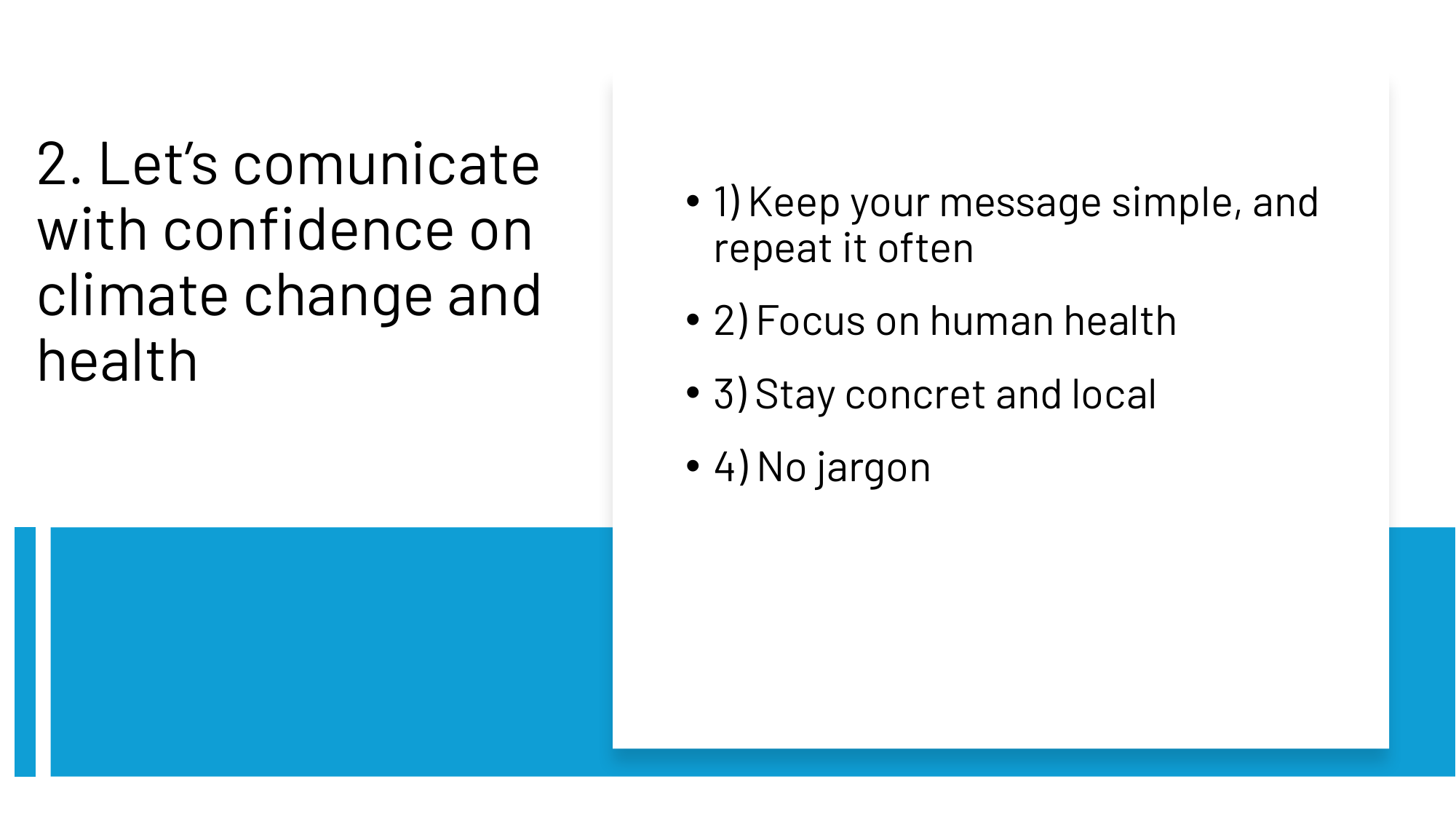

# 2. Let’s comunicate with confidence on climate change and health
1) Keep your message simple, and repeat it often
2) Focus on human health
3) Stay concret and local
4) No jargon